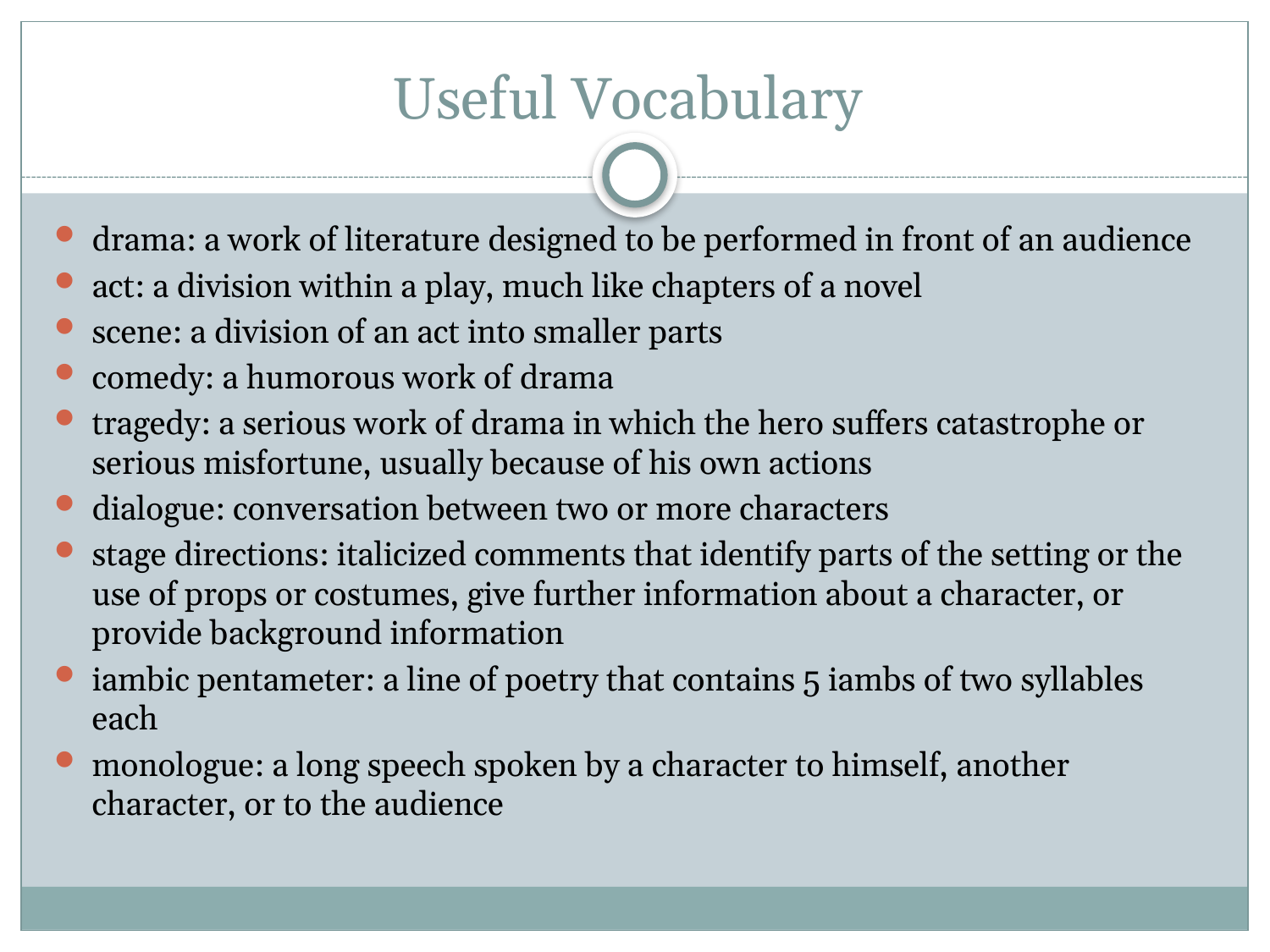

# Useful Vocabulary
drama: a work of literature designed to be performed in front of an audience
act: a division within a play, much like chapters of a novel
scene: a division of an act into smaller parts
comedy: a humorous work of drama
tragedy: a serious work of drama in which the hero suffers catastrophe or serious misfortune, usually because of his own actions
dialogue: conversation between two or more characters
stage directions: italicized comments that identify parts of the setting or the use of props or costumes, give further information about a character, or provide background information
iambic pentameter: a line of poetry that contains 5 iambs of two syllables each
monologue: a long speech spoken by a character to himself, another character, or to the audience